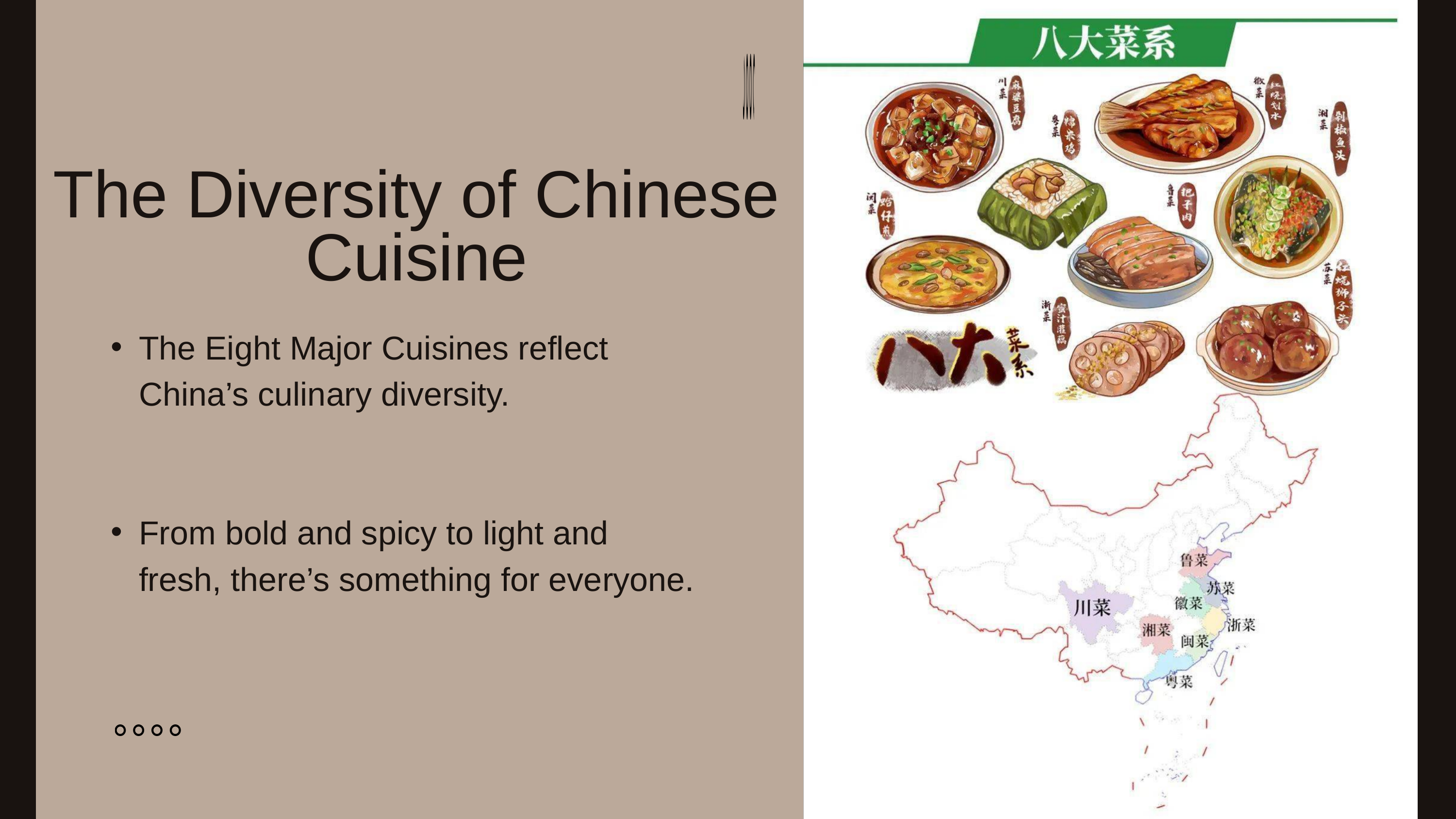

The Diversity of Chinese Cuisine

The Eight Major Cuisines reflect China’s culinary diversity.

From bold and spicy to light and fresh, there’s something for everyone.